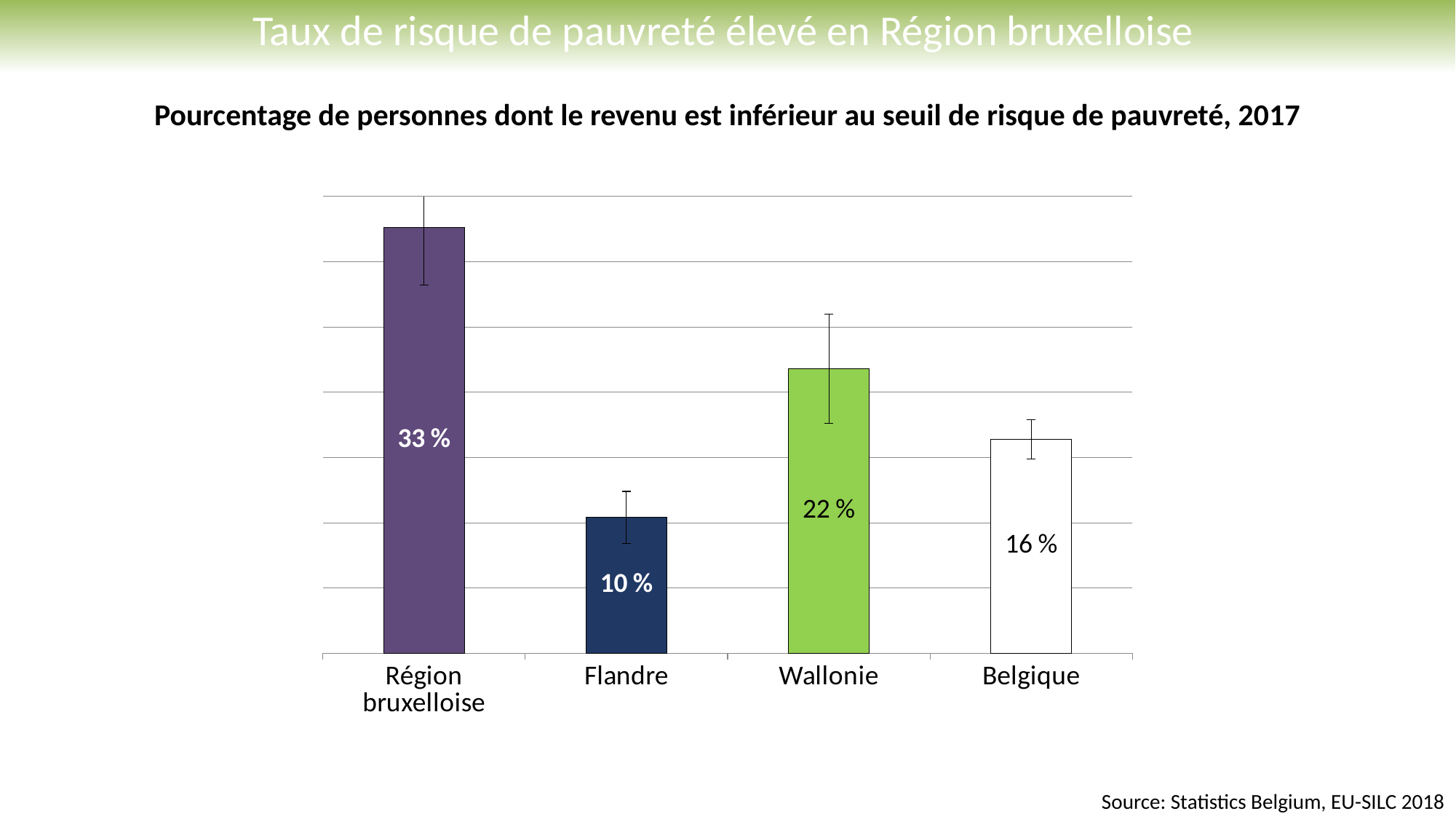

# Taux de risque de pauvreté élevé en Région bruxelloise
Pourcentage de personnes dont le revenu est inférieur au seuil de risque de pauvreté, 2017

### Chart

| Category |  |
|---|---|
| Région bruxelloise | 32.6 |
| Flandre | 10.4 |
| Wallonie | 21.8 |
| Belgique | 16.4 |
Source: Statistics Belgium, EU-SILC 2018